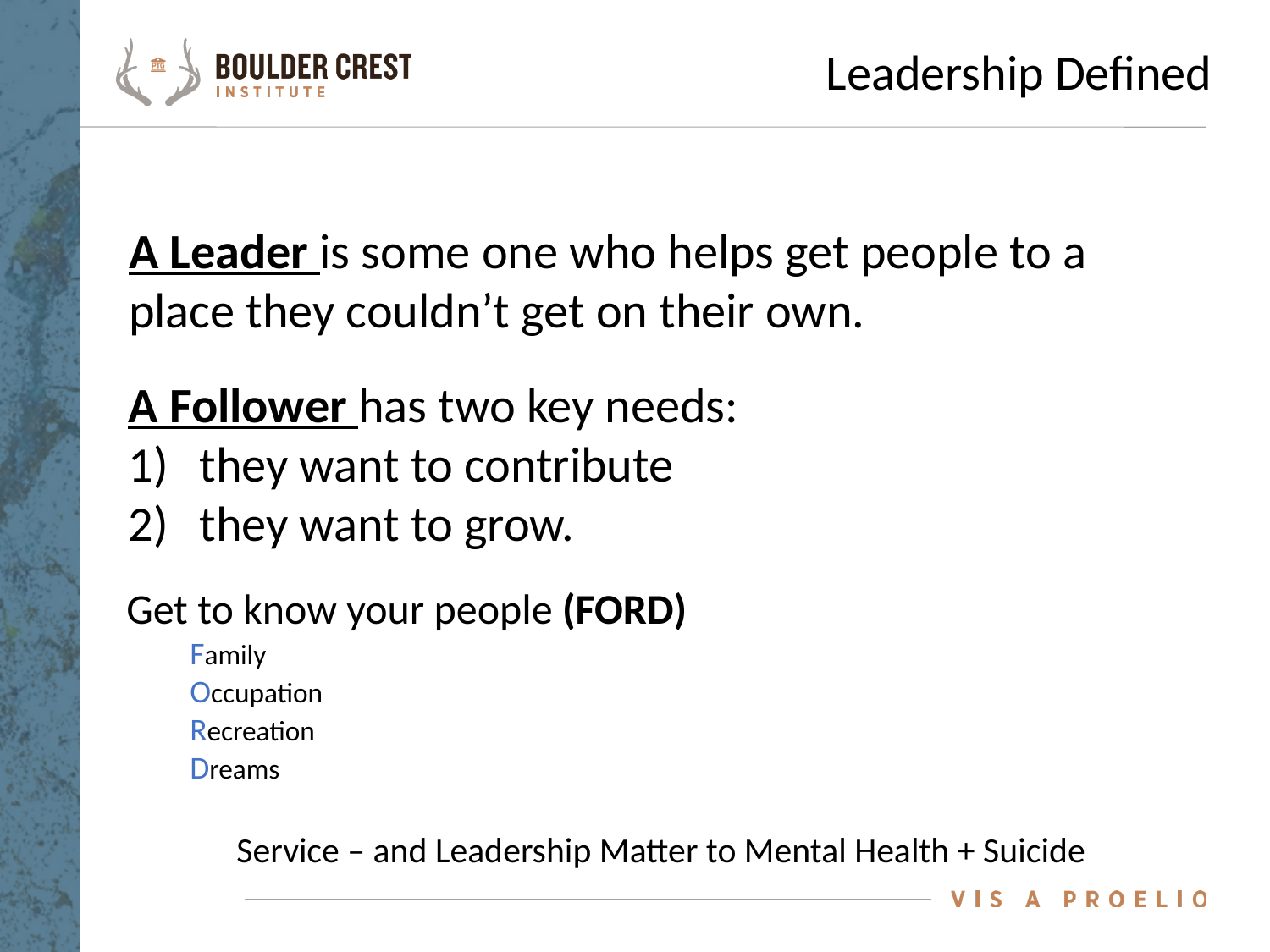

# Leadership Defined
A Leader is some one who helps get people to a place they couldn’t get on their own.
A Follower has two key needs:
they want to contribute
they want to grow.
Get to know your people (FORD)
Family
Occupation
Recreation
Dreams

Service – and Leadership Matter to Mental Health + Suicide